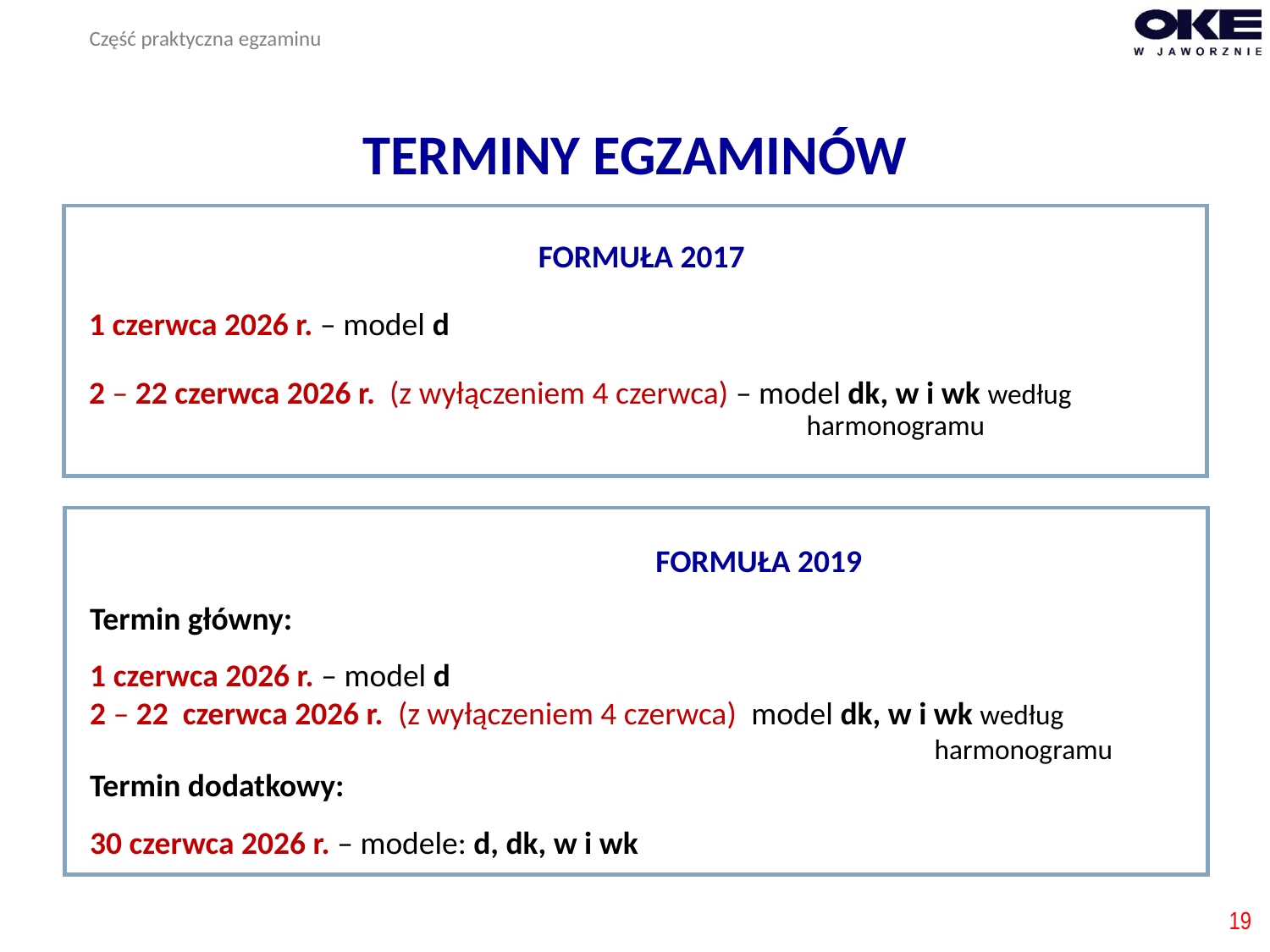

Część praktyczna egzaminu
# TERMINY EGZAMINÓW
FORMUŁA 2017

1 czerwca 2026 r. – model d
2 – 22 czerwca 2026 r.  (z wyłączeniem 4 czerwca) – model dk, w i wk według 					             harmonogramu
				        FORMUŁA 2019
Termin główny:
1 czerwca 2026 r. – model d
2 – 22  czerwca 2026 r.  (z wyłączeniem 4 czerwca)  model dk, w i wk według 							             harmonogramu
Termin dodatkowy:
30 czerwca 2026 r. – modele: d, dk, w i wk
19